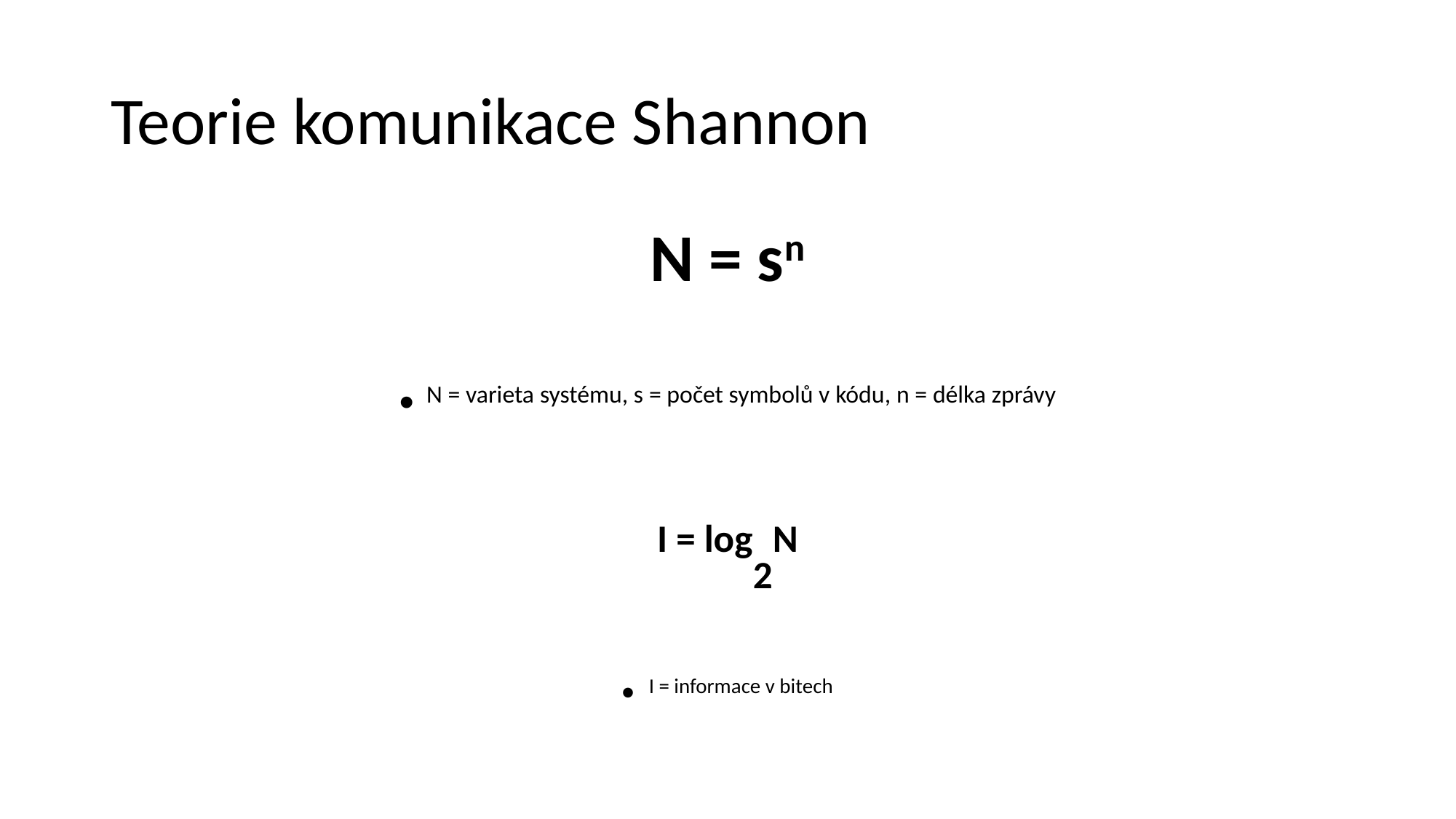

# Teorie komunikace Shannon
N = sn

N = varieta systému, s = počet symbolů v kódu, n = délka zprávy

I = log2N

I = informace v bitech